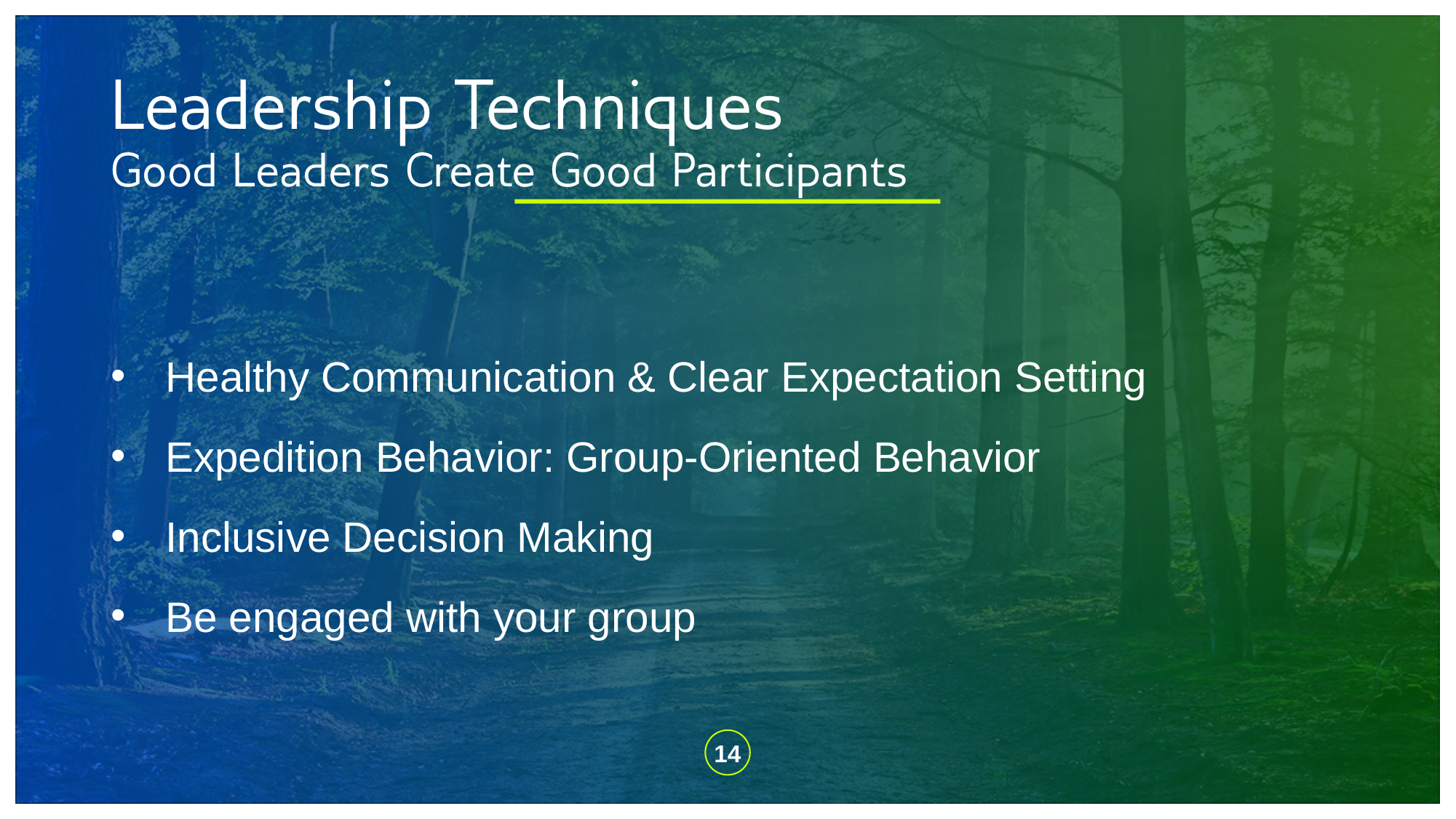

Leadership Techniques
Good Leaders Create Good Participants
Healthy Communication & Clear Expectation Setting

Expedition Behavior: Group-Oriented Behavior

Inclusive Decision Making

Be engaged with your group
14